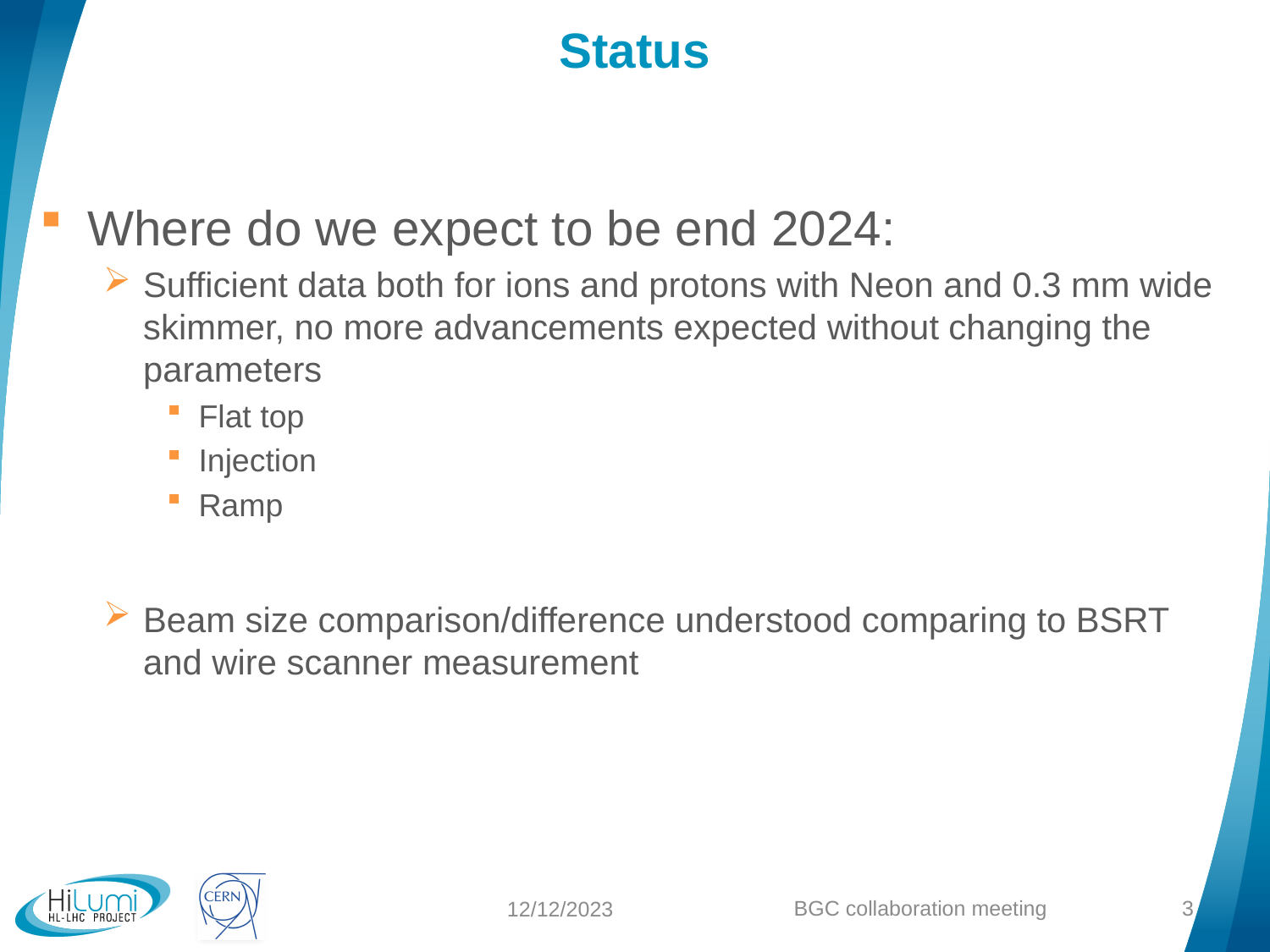

# Status
Where do we expect to be end 2024:
Sufficient data both for ions and protons with Neon and 0.3 mm wide skimmer, no more advancements expected without changing the parameters
Flat top
Injection
Ramp

Beam size comparison/difference understood comparing to BSRT and wire scanner measurement
BGC collaboration meeting
3
12/12/2023